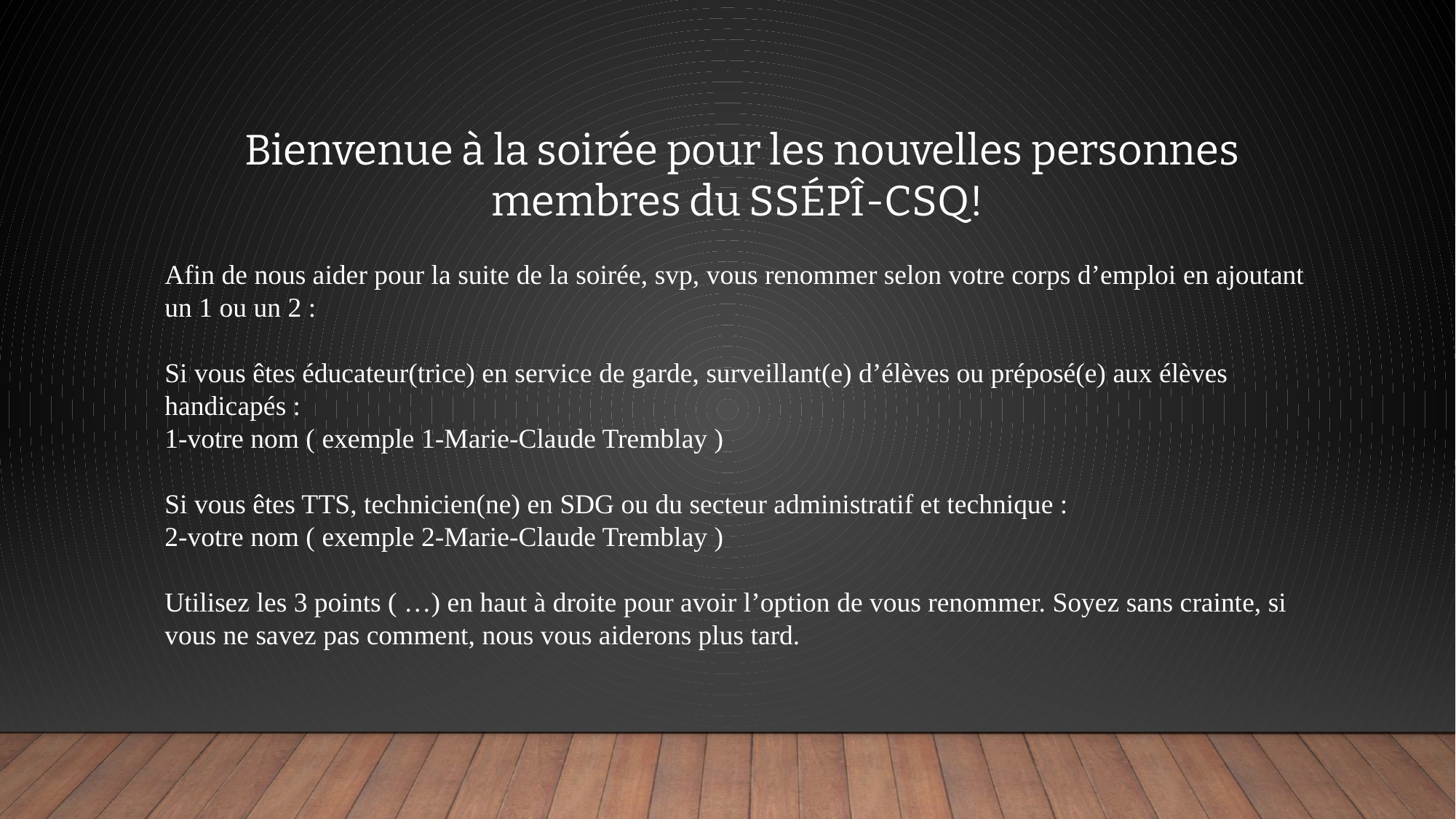

Bienvenue à la soirée pour les nouvelles personnes membres du SSÉPÎ-CSQ!

Afin de nous aider pour la suite de la soirée, svp, vous renommer selon votre corps d’emploi en ajoutant un 1 ou un 2 :

Si vous êtes éducateur(trice) en service de garde, surveillant(e) d’élèves ou préposé(e) aux élèves handicapés :
1-votre nom ( exemple 1-Marie-Claude Tremblay )

Si vous êtes TTS, technicien(ne) en SDG ou du secteur administratif et technique :
2-votre nom ( exemple 2-Marie-Claude Tremblay )

Utilisez les 3 points ( …) en haut à droite pour avoir l’option de vous renommer. Soyez sans crainte, si vous ne savez pas comment, nous vous aiderons plus tard.